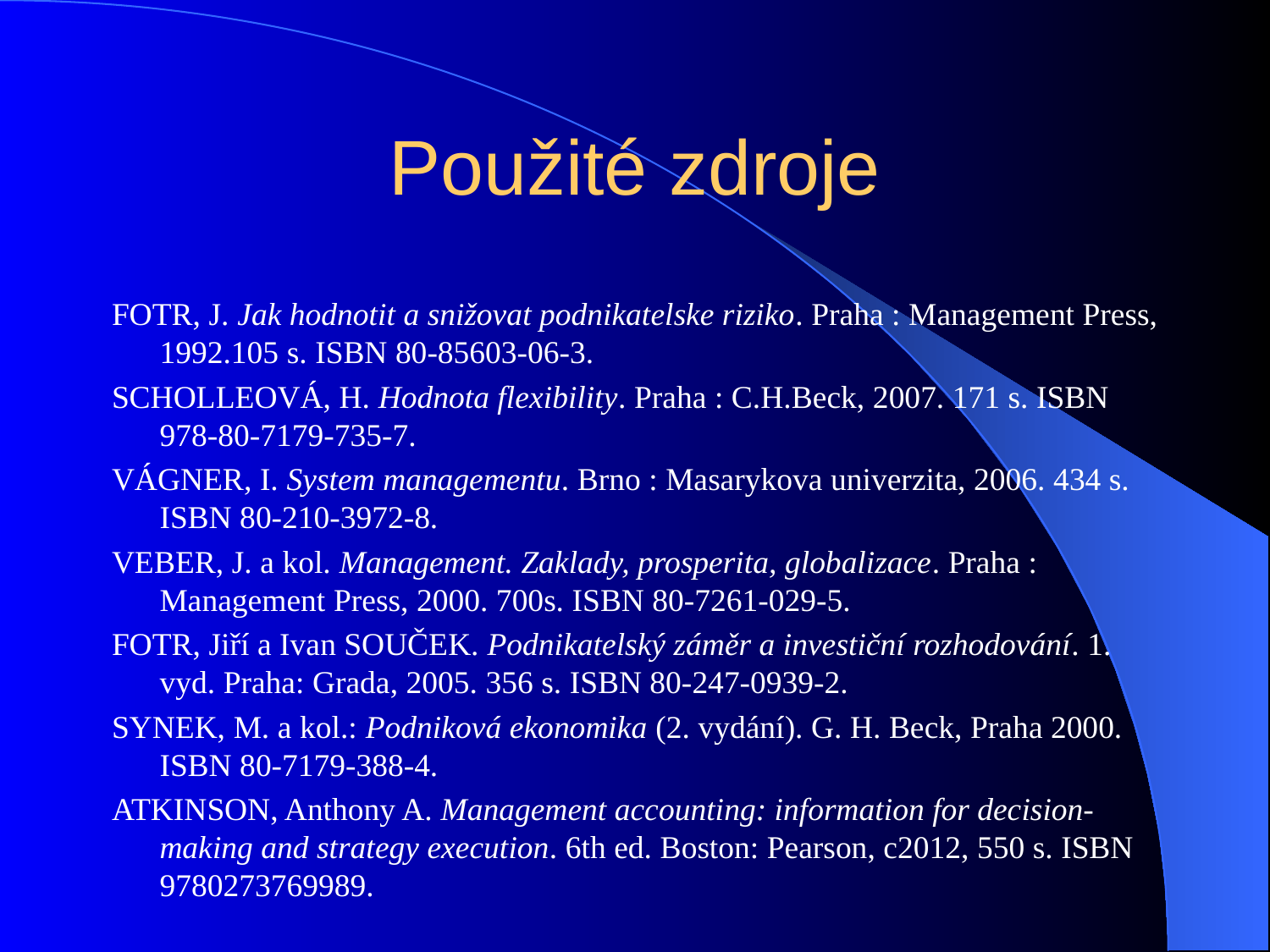

# Použité zdroje
FOTR, J. Jak hodnotit a snižovat podnikatelske riziko. Praha : Management Press, 1992.105 s. ISBN 80-85603-06-3.
SCHOLLEOVÁ, H. Hodnota flexibility. Praha : C.H.Beck, 2007. 171 s. ISBN 978-80-7179-735-7.
VÁGNER, I. System managementu. Brno : Masarykova univerzita, 2006. 434 s. ISBN 80-210-3972-8.
VEBER, J. a kol. Management. Zaklady, prosperita, globalizace. Praha : Management Press, 2000. 700s. ISBN 80-7261-029-5.
FOTR, Jiří a Ivan SOUČEK. Podnikatelský záměr a investiční rozhodování. 1. vyd. Praha: Grada, 2005. 356 s. ISBN 80-247-0939-2.
SYNEK, M. a kol.: Podniková ekonomika (2. vydání). G. H. Beck, Praha 2000. ISBN 80-7179-388-4.
ATKINSON, Anthony A. Management accounting: information for decision-making and strategy execution. 6th ed. Boston: Pearson, c2012, 550 s. ISBN 9780273769989.